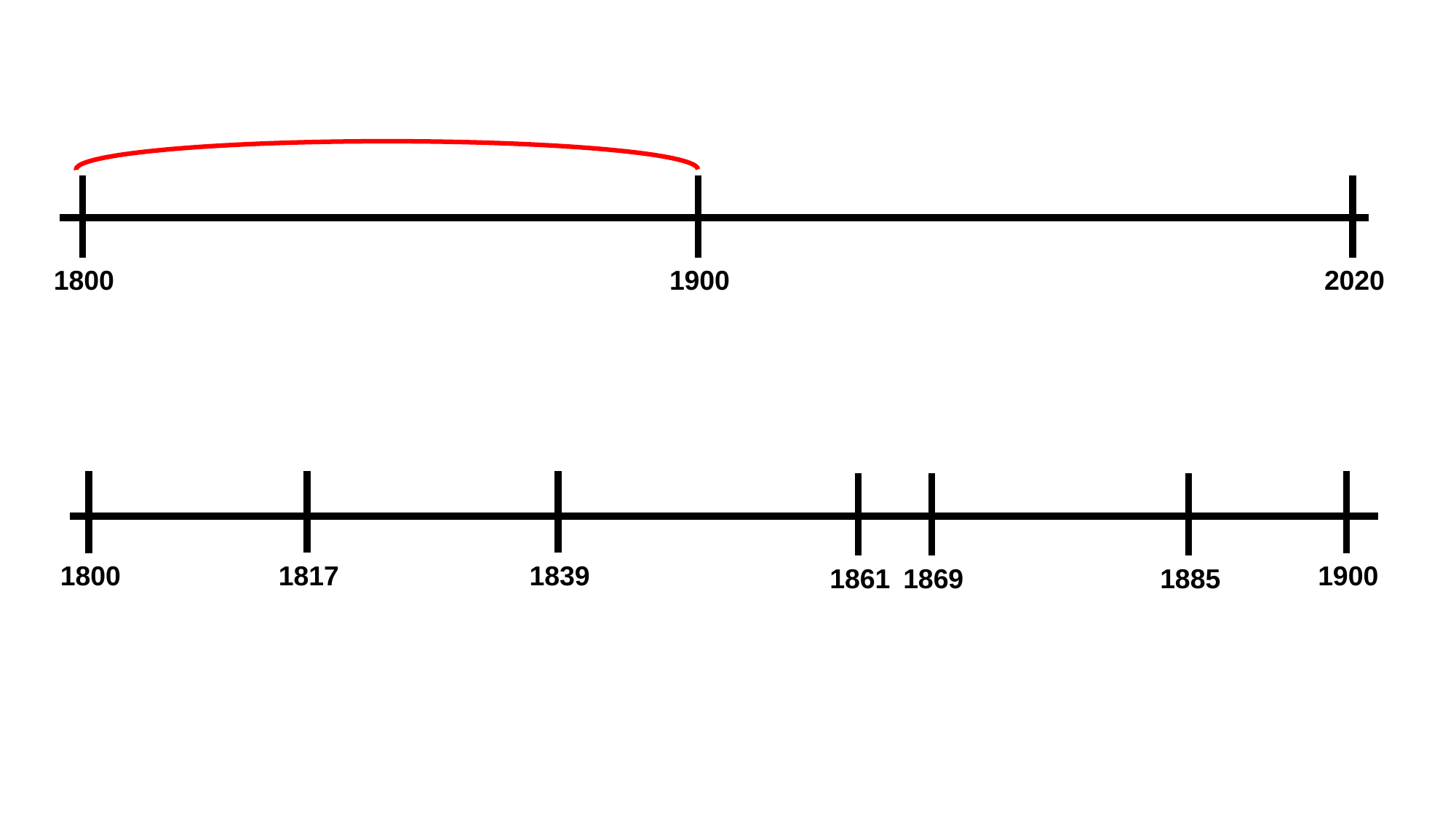

1800
1900
2020
1817
1839
1800
1900
1885
1861
1869